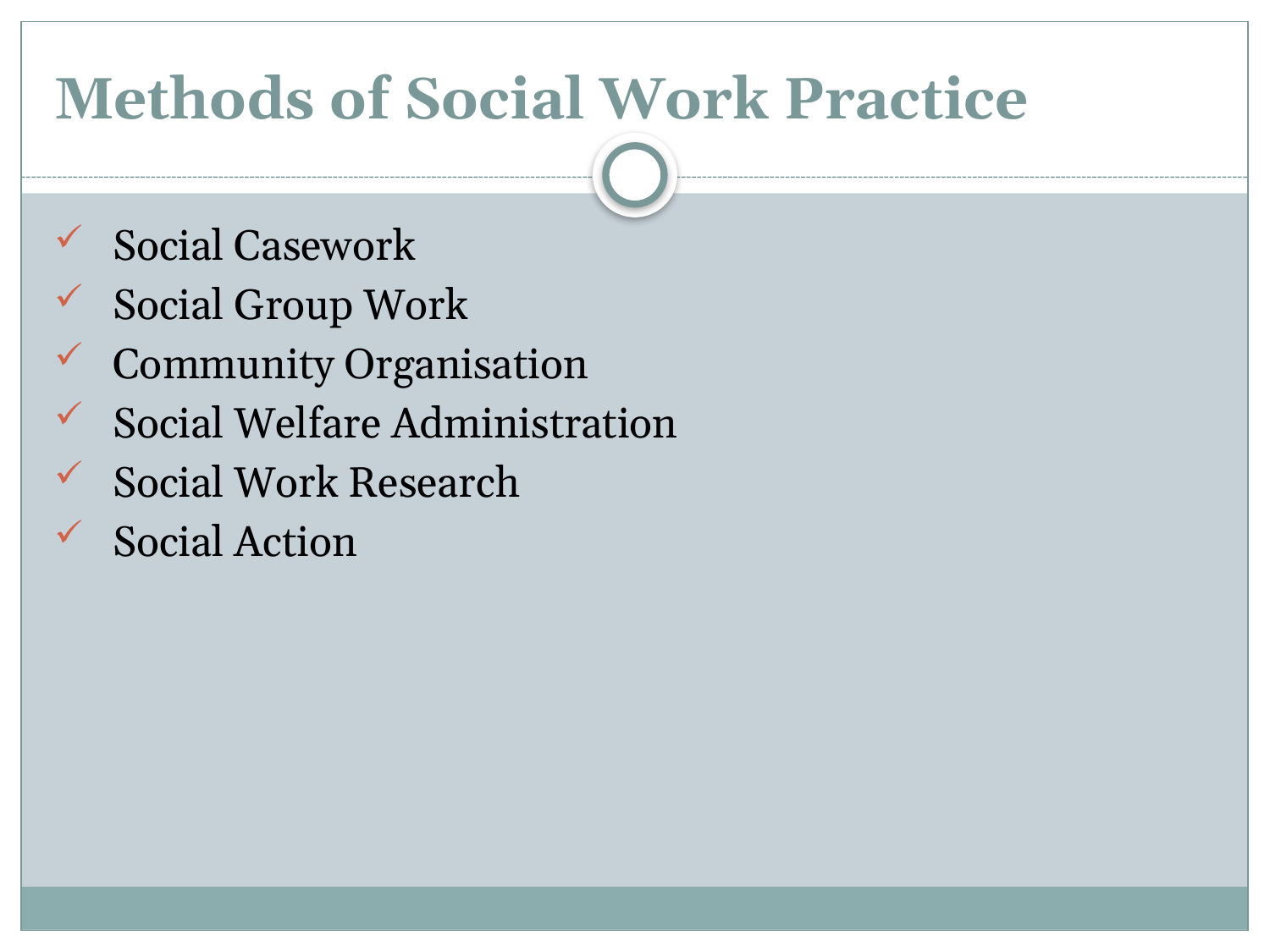

# Methods of Social Work Practice
  Social Casework
  Social Group Work
  Community Organisation
  Social Welfare Administration
  Social Work Research
  Social Action